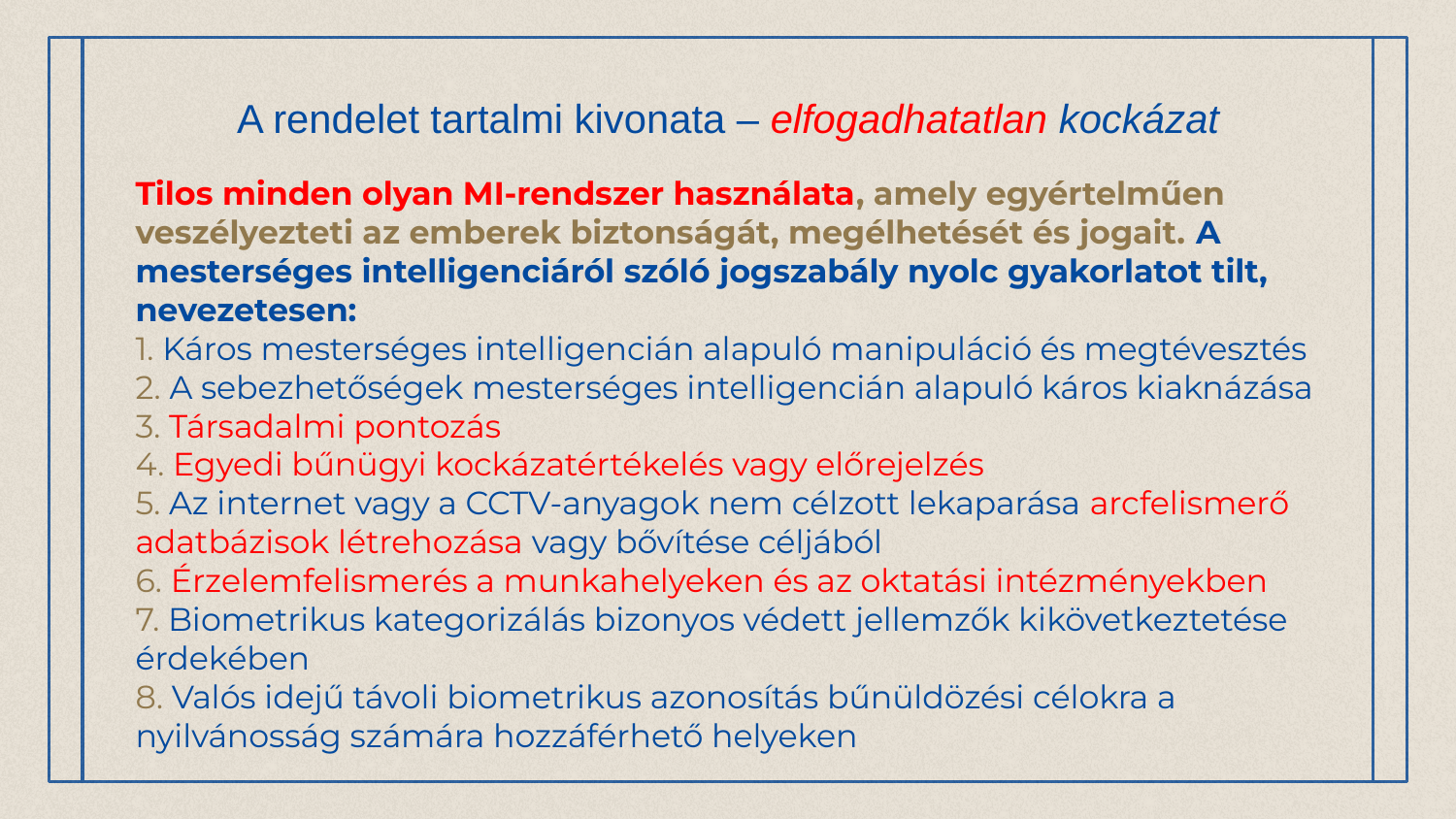

A rendelet tartalmi kivonata – elfogadhatatlan kockázat
Tilos minden olyan MI-rendszer használata, amely egyértelműen veszélyezteti az emberek biztonságát, megélhetését és jogait. A mesterséges intelligenciáról szóló jogszabály nyolc gyakorlatot tilt, nevezetesen:
1. Káros mesterséges intelligencián alapuló manipuláció és megtévesztés
2. A sebezhetőségek mesterséges intelligencián alapuló káros kiaknázása
3. Társadalmi pontozás
4. Egyedi bűnügyi kockázatértékelés vagy előrejelzés
5. Az internet vagy a CCTV-anyagok nem célzott lekaparása arcfelismerő adatbázisok létrehozása vagy bővítése céljából
6. Érzelemfelismerés a munkahelyeken és az oktatási intézményekben
7. Biometrikus kategorizálás bizonyos védett jellemzők kikövetkeztetése érdekében
8. Valós idejű távoli biometrikus azonosítás bűnüldözési célokra a nyilvánosság számára hozzáférhető helyeken